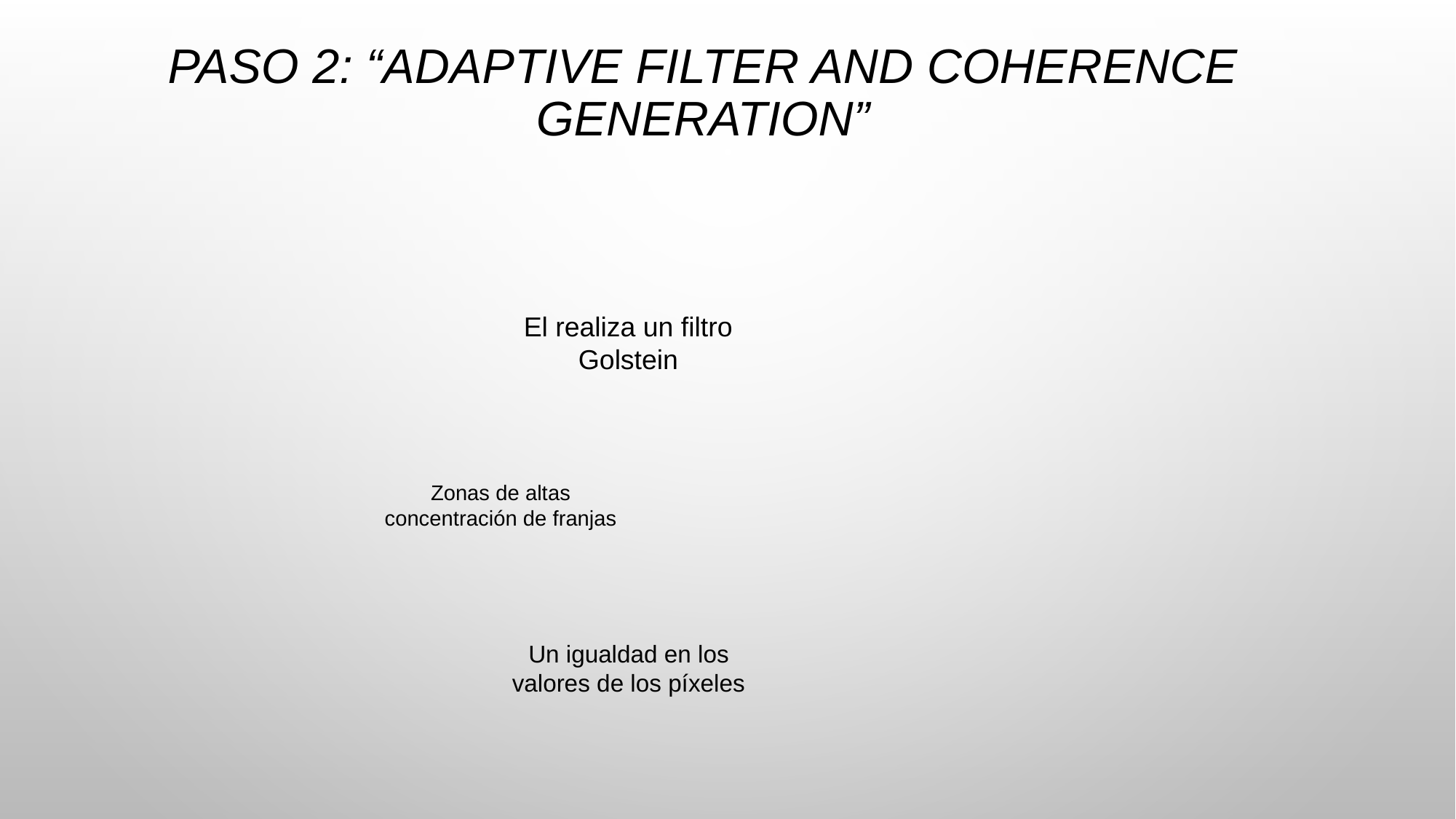

# Paso 2: “Adaptive Filter and Coherence Generation”
El realiza un filtro Golstein
Zonas de altas concentración de franjas
Un igualdad en los valores de los píxeles